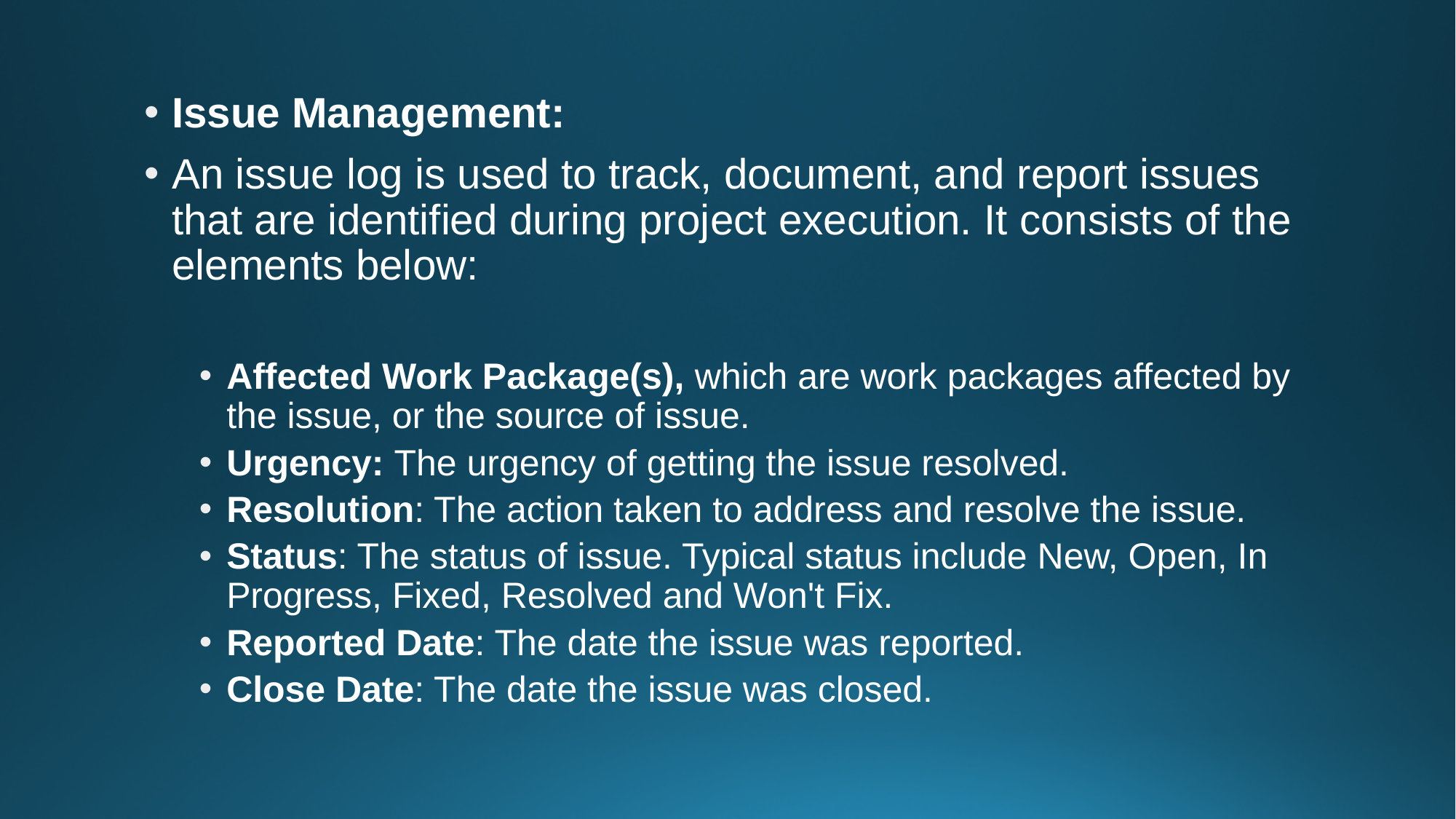

Issue Management:
An issue log is used to track, document, and report issues that are identified during project execution. It consists of the elements below:

Affected Work Package(s), which are work packages affected by the issue, or the source of issue.
Urgency: The urgency of getting the issue resolved.
Resolution: The action taken to address and resolve the issue.
Status: The status of issue. Typical status include New, Open, In Progress, Fixed, Resolved and Won't Fix.
Reported Date: The date the issue was reported.
Close Date: The date the issue was closed.